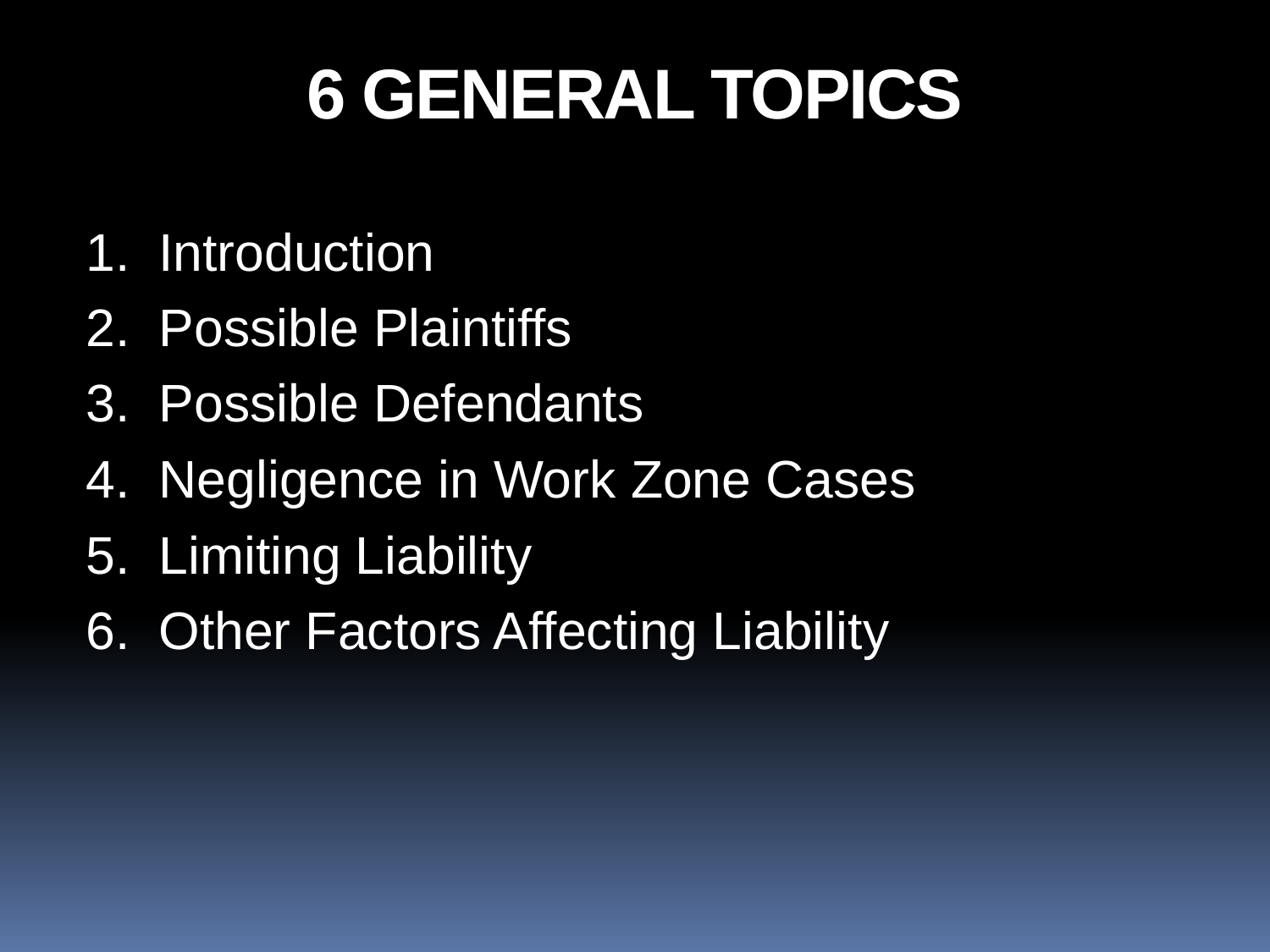

6 GENERAL TOPICS
1.  Introduction
2.  Possible Plaintiffs
3.  Possible Defendants
4.  Negligence in Work Zone Cases
5.  Limiting Liability
6.  Other Factors Affecting Liability